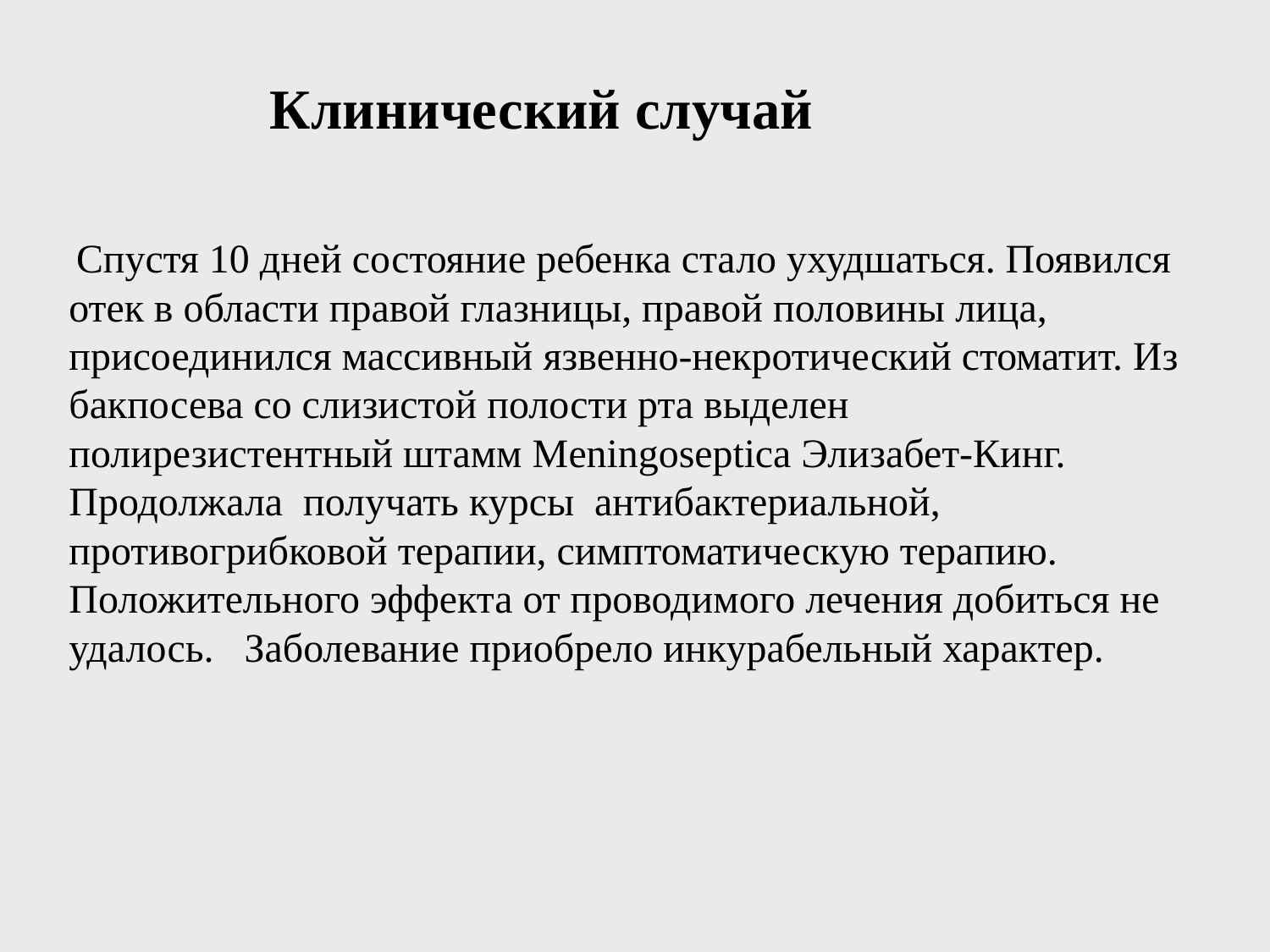

Клинический случай
 Спустя 10 дней состояние ребенка стало ухудшаться. Появился отек в области правой глазницы, правой половины лица, присоединился массивный язвенно-некротический стоматит. Из бакпосева со слизистой полости рта выделен полирезистентный штамм Meningoseptica Элизабет-Кинг. Продолжала  получать курсы  антибактериальной, противогрибковой терапии, симптоматическую терапию. Положительного эффекта от проводимого лечения добиться не удалось.   Заболевание приобрело инкурабельный характер.